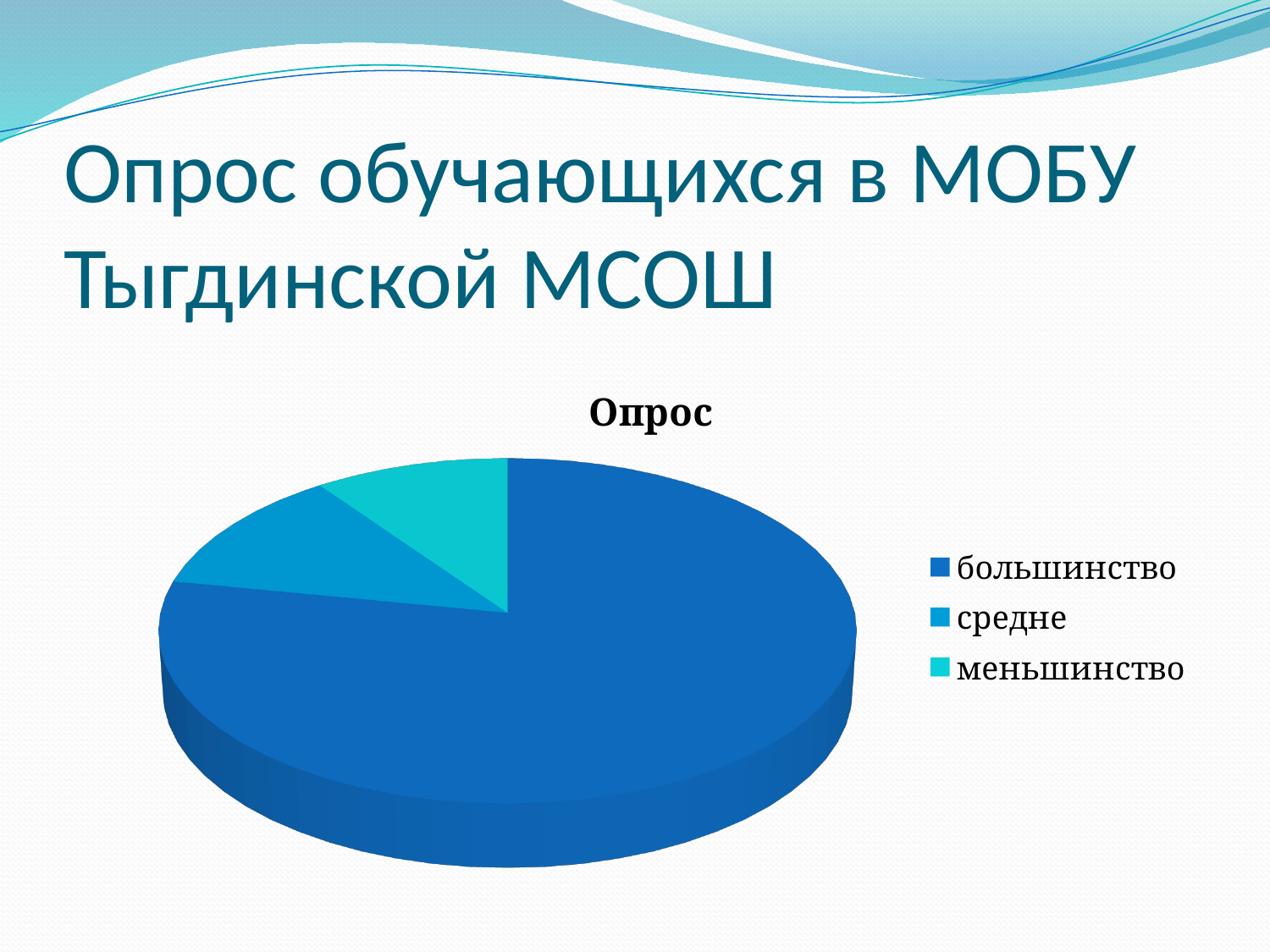

# Опрос обучающихся в МОБУ Тыгдинской МСОШ

[unsupported chart]